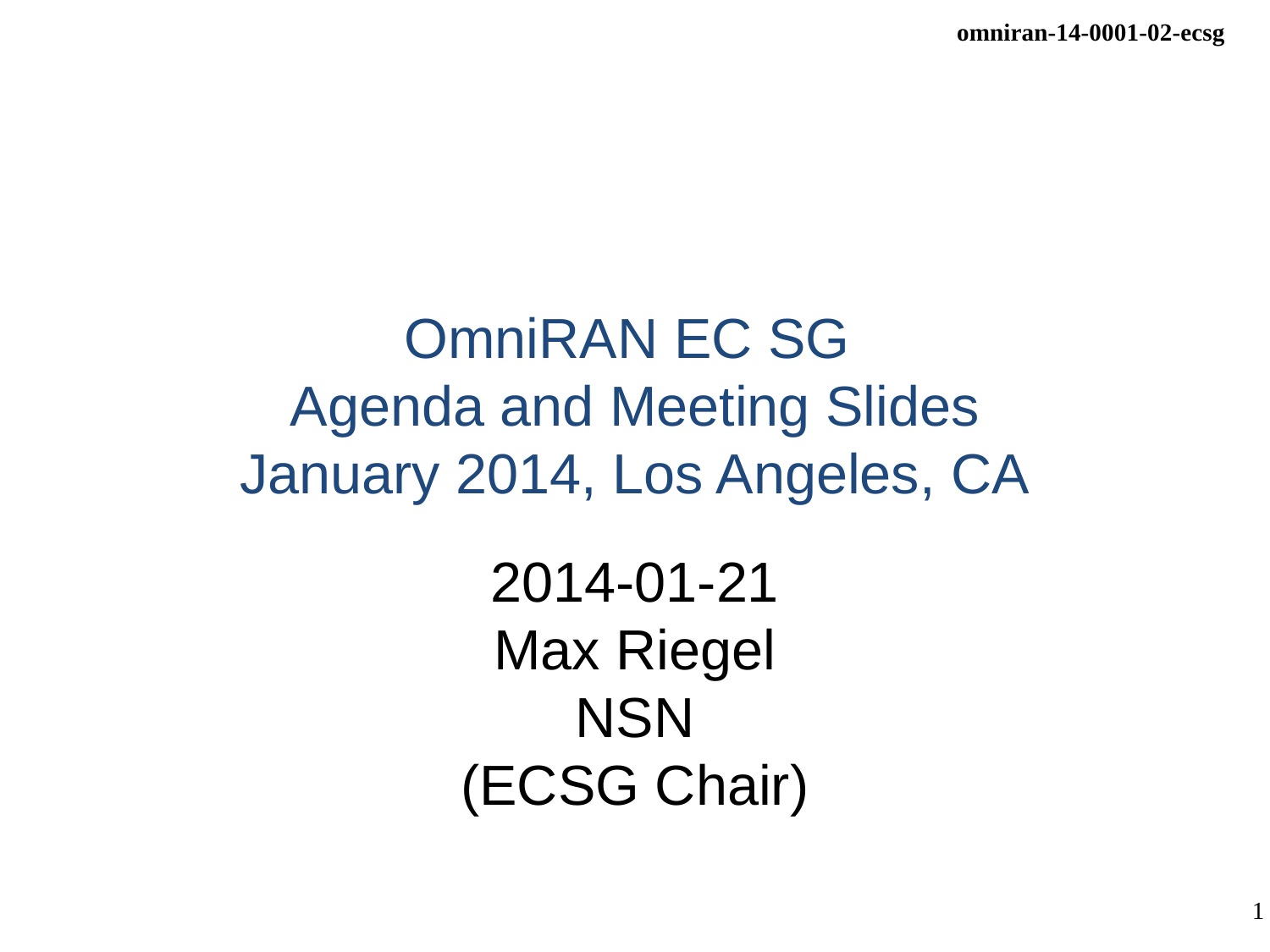

# OmniRAN EC SG Agenda and Meeting Slides January 2014, Los Angeles, CA
2014-01-21
Max Riegel
NSN
(ECSG Chair)